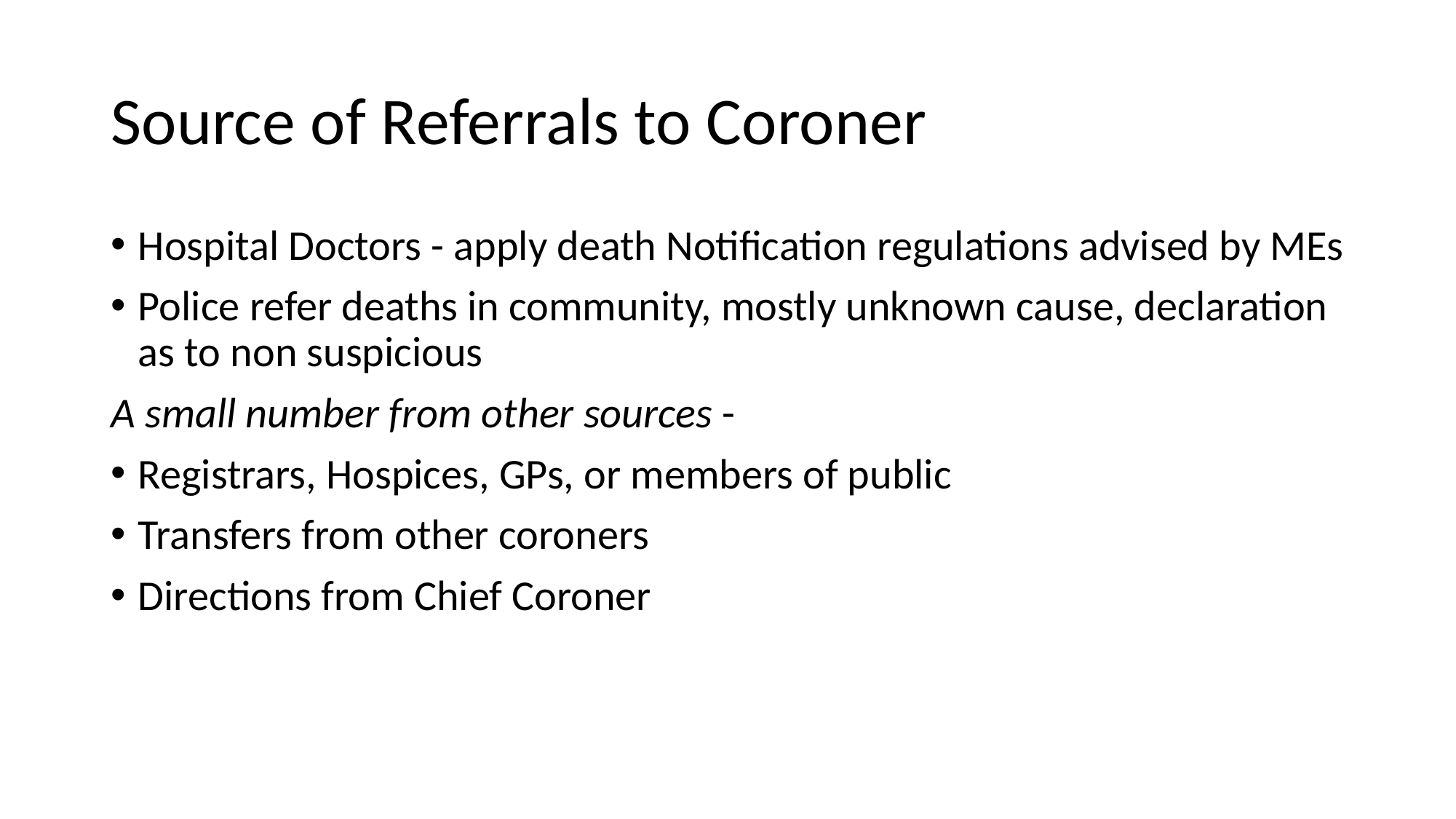

# Source of Referrals to Coroner
Hospital Doctors - apply death Notification regulations advised by MEs
Police refer deaths in community, mostly unknown cause, declaration as to non suspicious
A small number from other sources -
Registrars, Hospices, GPs, or members of public
Transfers from other coroners
Directions from Chief Coroner